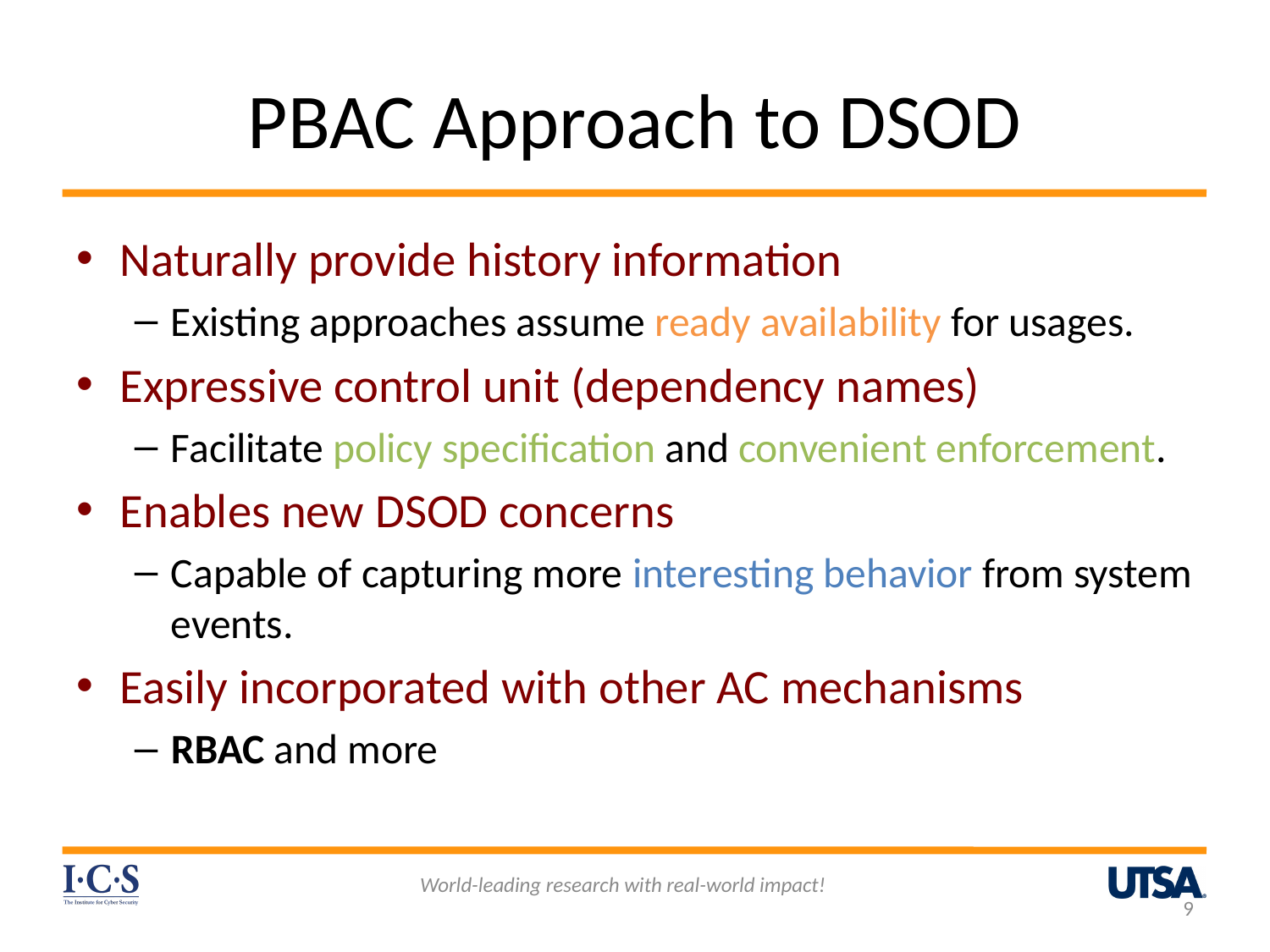

# PBAC Approach to DSOD
Naturally provide history information
Existing approaches assume ready availability for usages.
Expressive control unit (dependency names)
Facilitate policy specification and convenient enforcement.
Enables new DSOD concerns
Capable of capturing more interesting behavior from system events.
Easily incorporated with other AC mechanisms
RBAC and more
World-leading research with real-world impact!
9